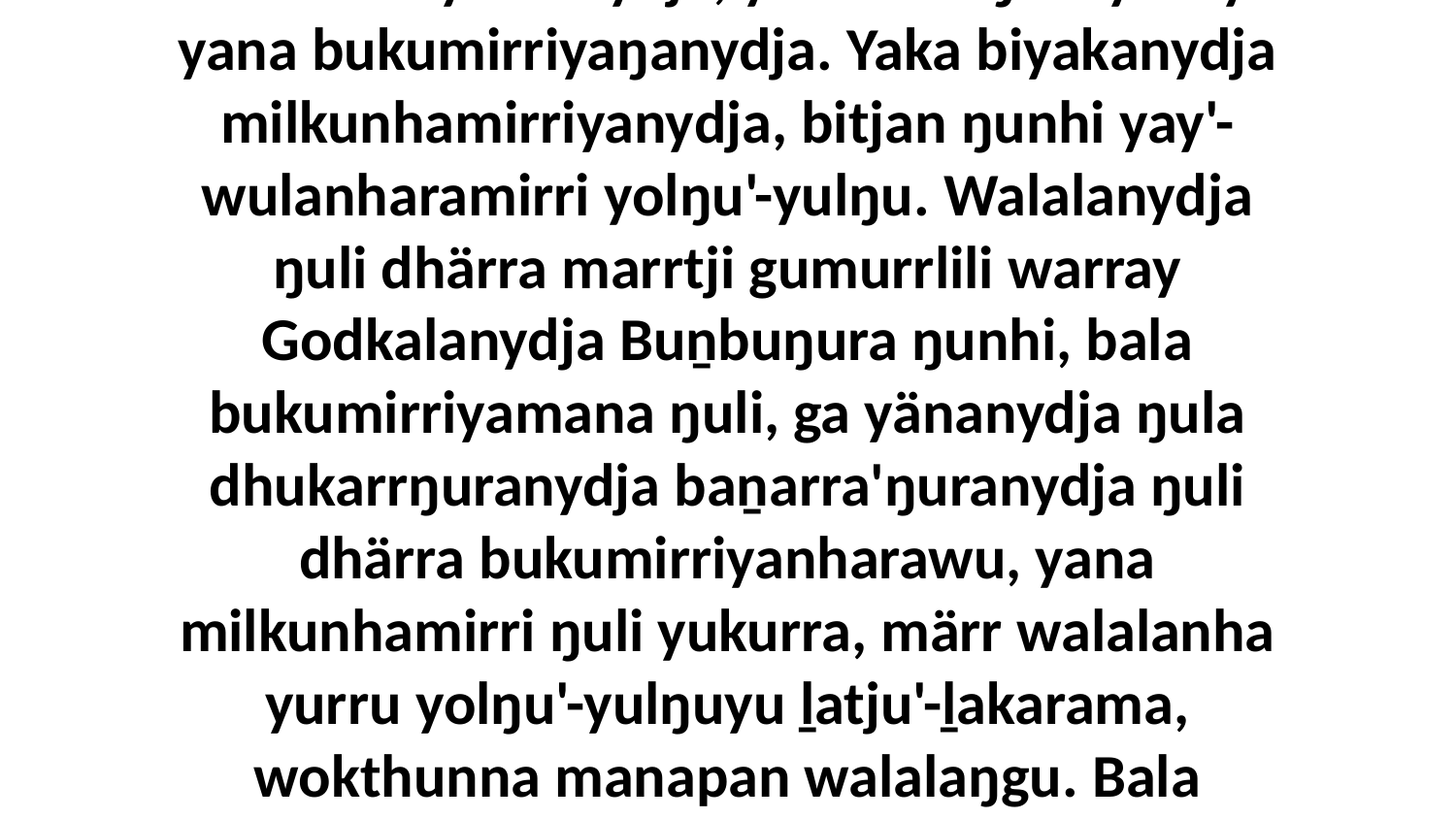

5 “Ga ŋunhi nhuma yurru bukumirriyamanydja, yuwalkkuŋa biyakayi yana bukumirriyaŋanydja. Yaka biyakanydja milkunhamirriyanydja, bitjan ŋunhi yay'-wulanharamirri yolŋu'-yulŋu. Walalanydja ŋuli dhärra marrtji gumurrlili warray Godkalanydja Buṉbuŋura ŋunhi, bala bukumirriyamana ŋuli, ga yänanydja ŋula dhukarrŋuranydja baṉarra'ŋuranydja ŋuli dhärra bukumirriyanharawu, yana milkunhamirri ŋuli yukurra, märr walalanha yurru yolŋu'-yulŋuyu ḻatju'-ḻakarama, wokthunna manapan walalaŋgu. Bala yolŋuwuŋuna wokthunara walala yurru märramanydja yana, ga ŋunhiyina liŋguna.